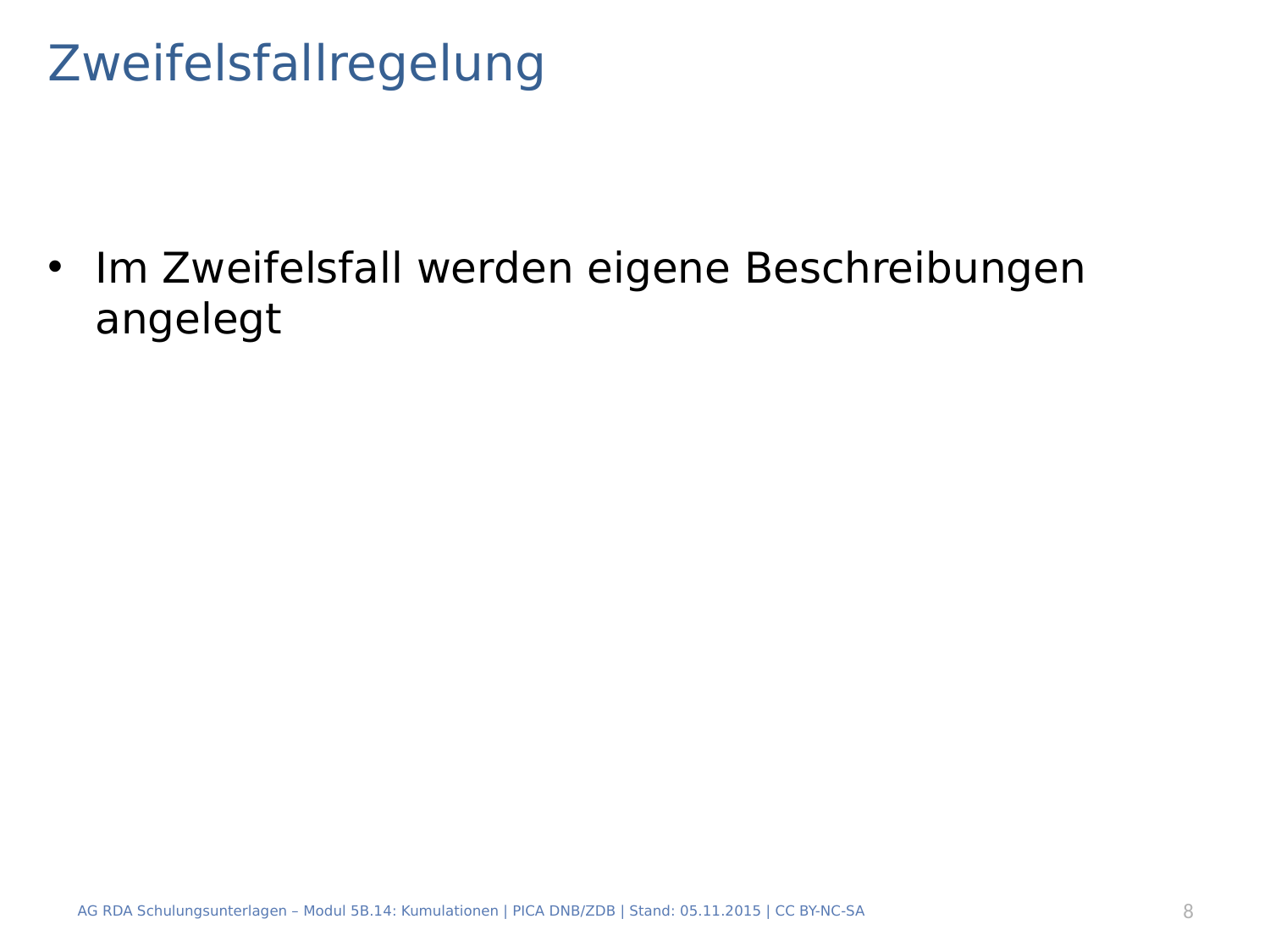

# Zweifelsfallregelung

Im Zweifelsfall werden eigene Beschreibungen angelegt
AG RDA Schulungsunterlagen – Modul 5B.14: Kumulationen | PICA DNB/ZDB | Stand: 05.11.2015 | CC BY-NC-SA
8